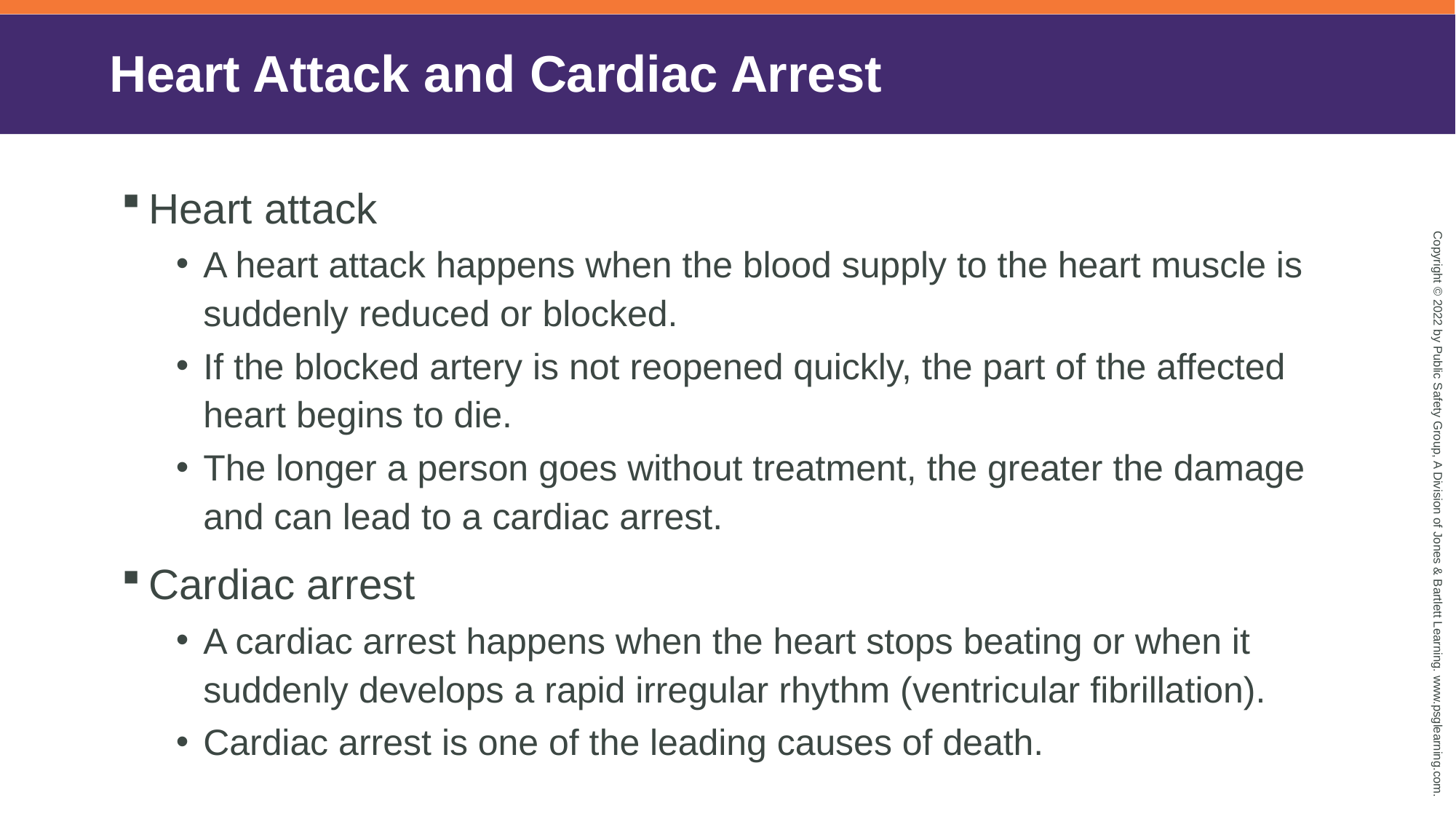

# Heart Attack and Cardiac Arrest
Heart attack
A heart attack happens when the blood supply to the heart muscle is suddenly reduced or blocked.
If the blocked artery is not reopened quickly, the part of the affected heart begins to die.
The longer a person goes without treatment, the greater the damage and can lead to a cardiac arrest.
Cardiac arrest
A cardiac arrest happens when the heart stops beating or when it suddenly develops a rapid irregular rhythm (ventricular fibrillation).
Cardiac arrest is one of the leading causes of death.